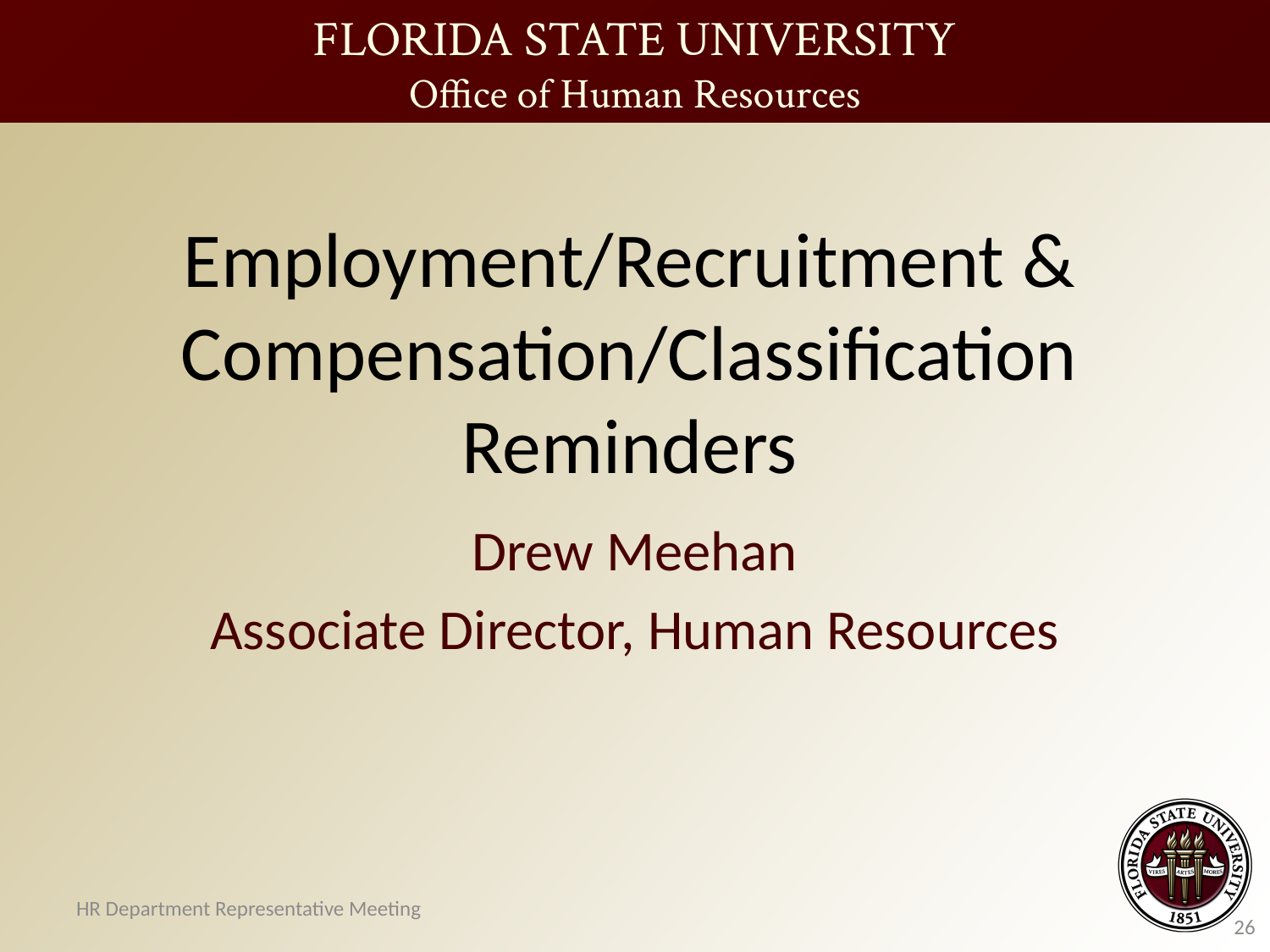

FLORIDA STATE UNIVERSITY
Office of Human Resources
# Employment/Recruitment & Compensation/Classification Reminders
Drew Meehan
Associate Director, Human Resources
HR Department Representative Meeting
26